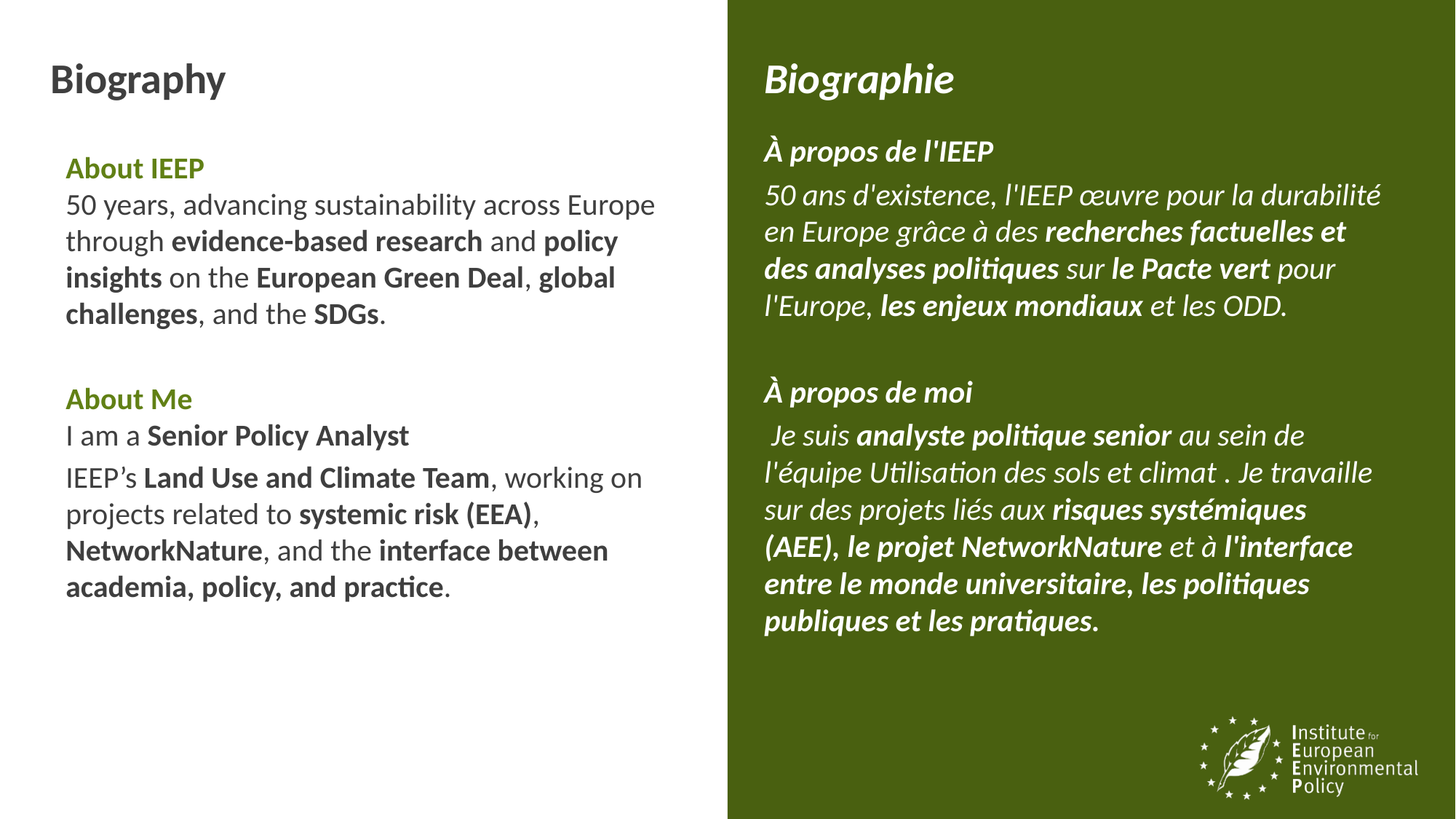

Biography
Biographie
À propos de l'IEEP
50 ans d'existence, l'IEEP œuvre pour la durabilité en Europe grâce à des recherches factuelles et des analyses politiques sur le Pacte vert pour l'Europe, les enjeux mondiaux et les ODD.

À propos de moi
 Je suis analyste politique senior au sein de l'équipe Utilisation des sols et climat . Je travaille sur des projets liés aux risques systémiques (AEE), le projet NetworkNature et à l'interface entre le monde universitaire, les politiques publiques et les pratiques.

About IEEP
50 years, advancing sustainability across Europe through evidence-based research and policy insights on the European Green Deal, global challenges, and the SDGs.

About Me
I am a Senior Policy Analyst
IEEP’s Land Use and Climate Team, working on projects related to systemic risk (EEA), NetworkNature, and the interface between academia, policy, and practice.